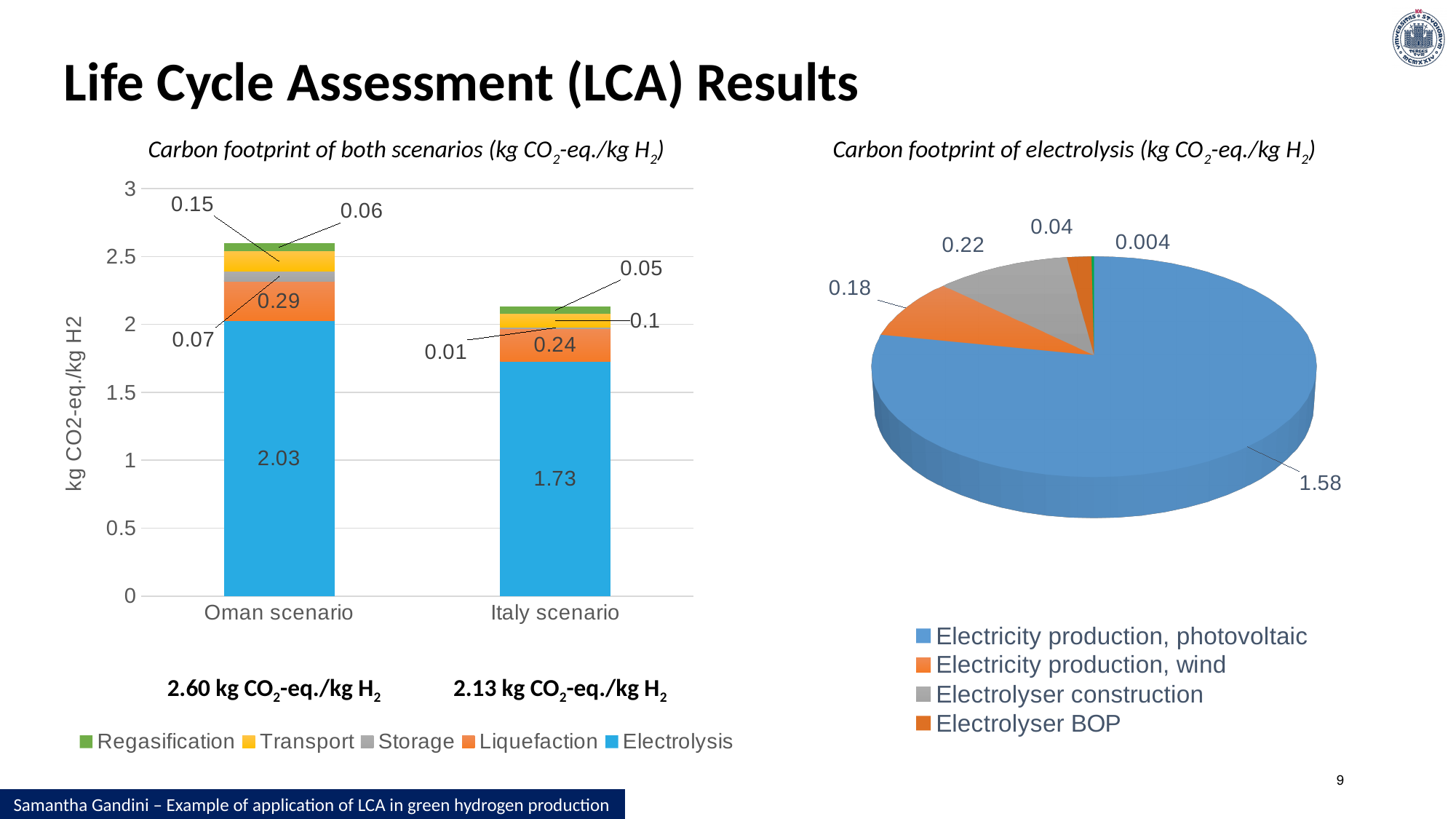

Life Cycle Assessment (LCA) Results
Carbon footprint of both scenarios (kg CO2-eq./kg H2)

Carbon footprint of electrolysis (kg CO2-eq./kg H2)

### Chart

| Category | Electrolysis | Liquefaction | Storage | Transport | Regasification |
|---|---|---|---|---|---|
| Oman scenario | 2.03 | 0.29 | 0.07 | 0.15 | 0.06 |
| Italy scenario | 1.73 | 0.24 | 0.01 | 0.1 | 0.05 |

[unsupported chart]

2.60 kg CO2-eq./kg H2
2.13 kg CO2-eq./kg H2
9